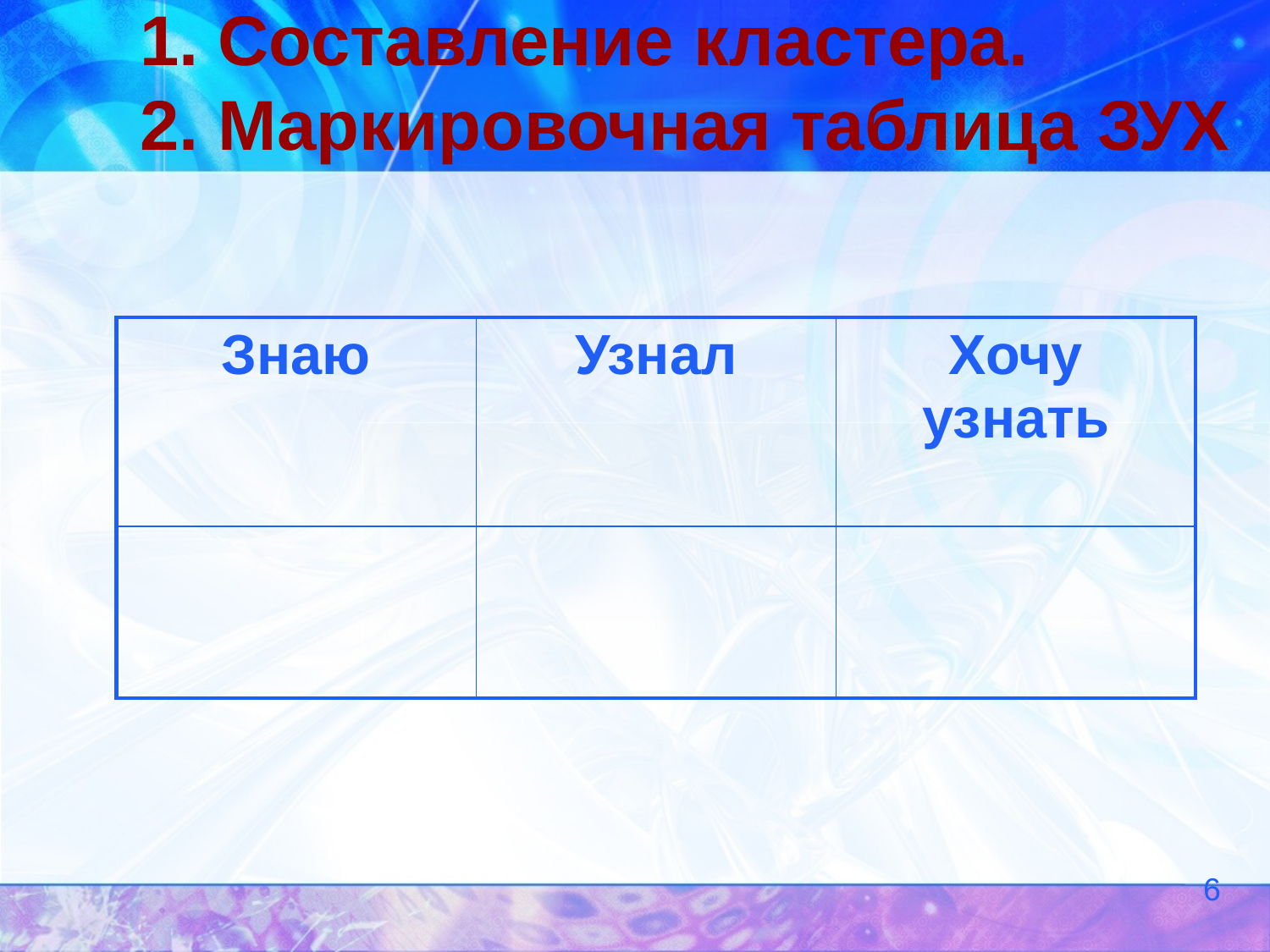

# 1. Составление кластера. 2. Маркировочная таблица ЗУХ
| Знаю | Узнал | Хочу узнать |
| --- | --- | --- |
|  |  |  |
6